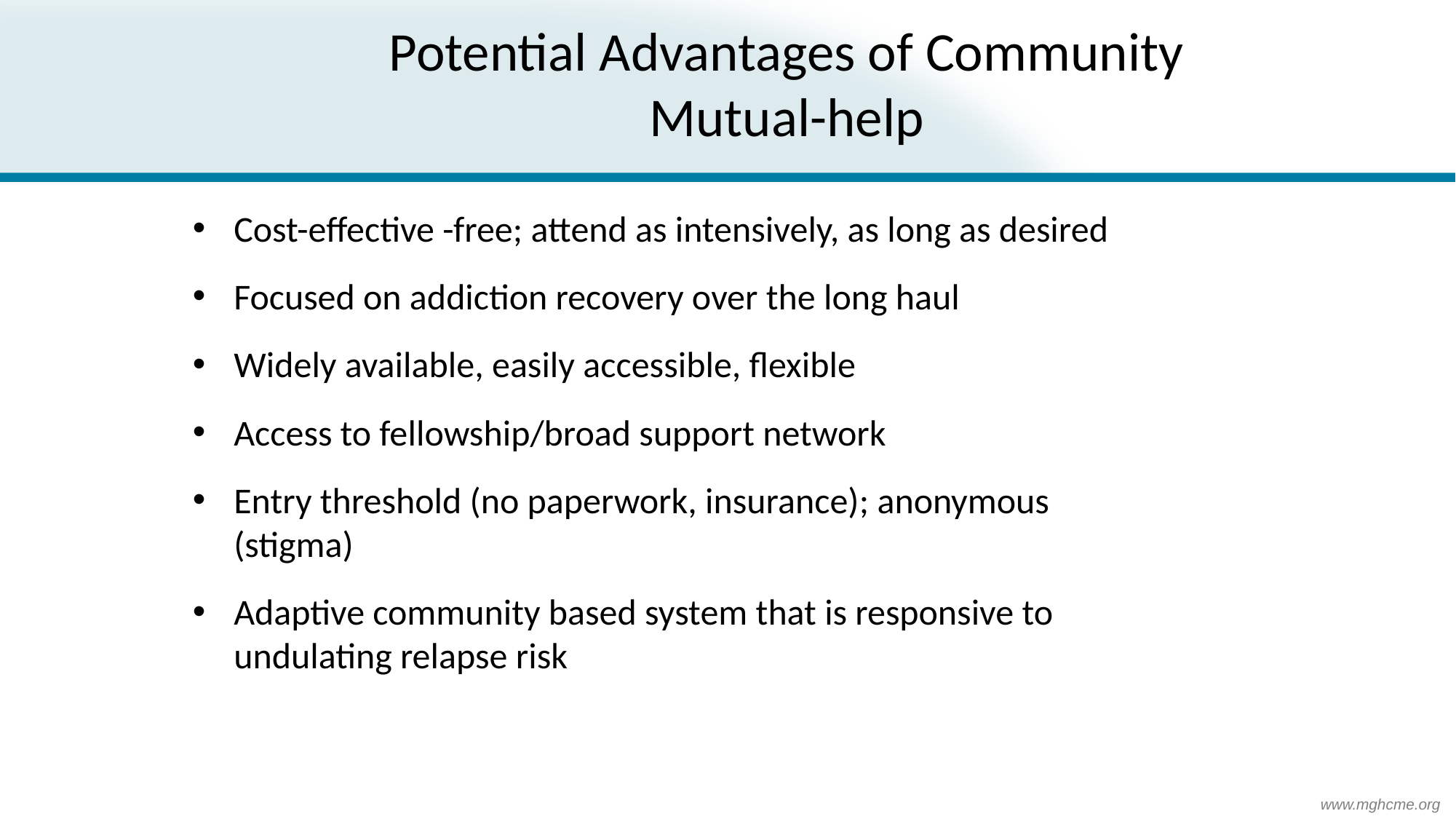

Potential Advantages of Community Mutual-help
Cost-effective -free; attend as intensively, as long as desired

Focused on addiction recovery over the long haul

Widely available, easily accessible, flexible

Access to fellowship/broad support network

Entry threshold (no paperwork, insurance); anonymous (stigma)

Adaptive community based system that is responsive to undulating relapse risk